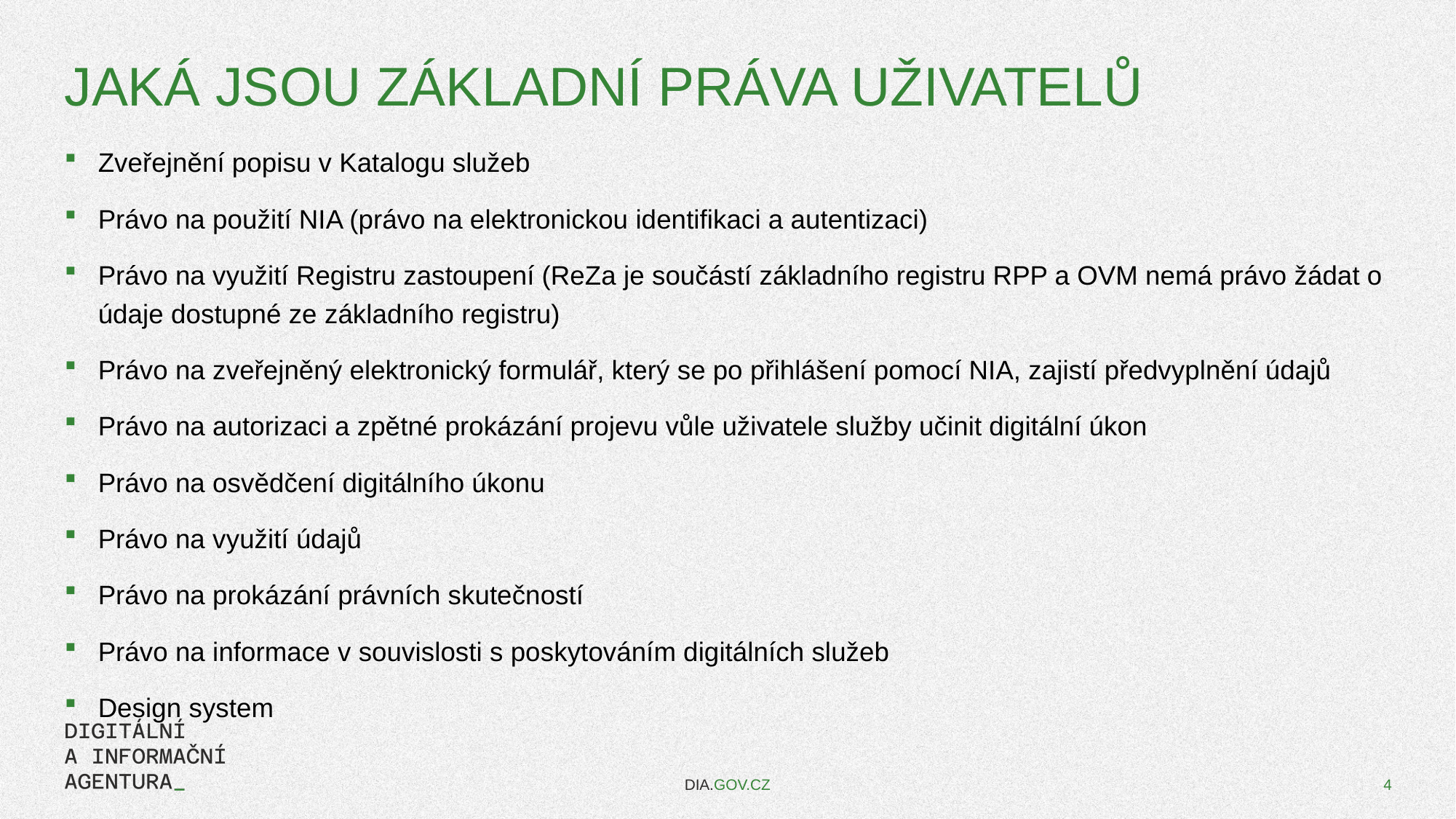

# Jaká jsou základní práva uživatelů
Zveřejnění popisu v Katalogu služeb
Právo na použití NIA (právo na elektronickou identifikaci a autentizaci)
Právo na využití Registru zastoupení (ReZa je součástí základního registru RPP a OVM nemá právo žádat o údaje dostupné ze základního registru)
Právo na zveřejněný elektronický formulář, který se po přihlášení pomocí NIA, zajistí předvyplnění údajů
Právo na autorizaci a zpětné prokázání projevu vůle uživatele služby učinit digitální úkon
Právo na osvědčení digitálního úkonu
Právo na využití údajů
Právo na prokázání právních skutečností
Právo na informace v souvislosti s poskytováním digitálních služeb
Design system

DIA.GOV.CZ
4